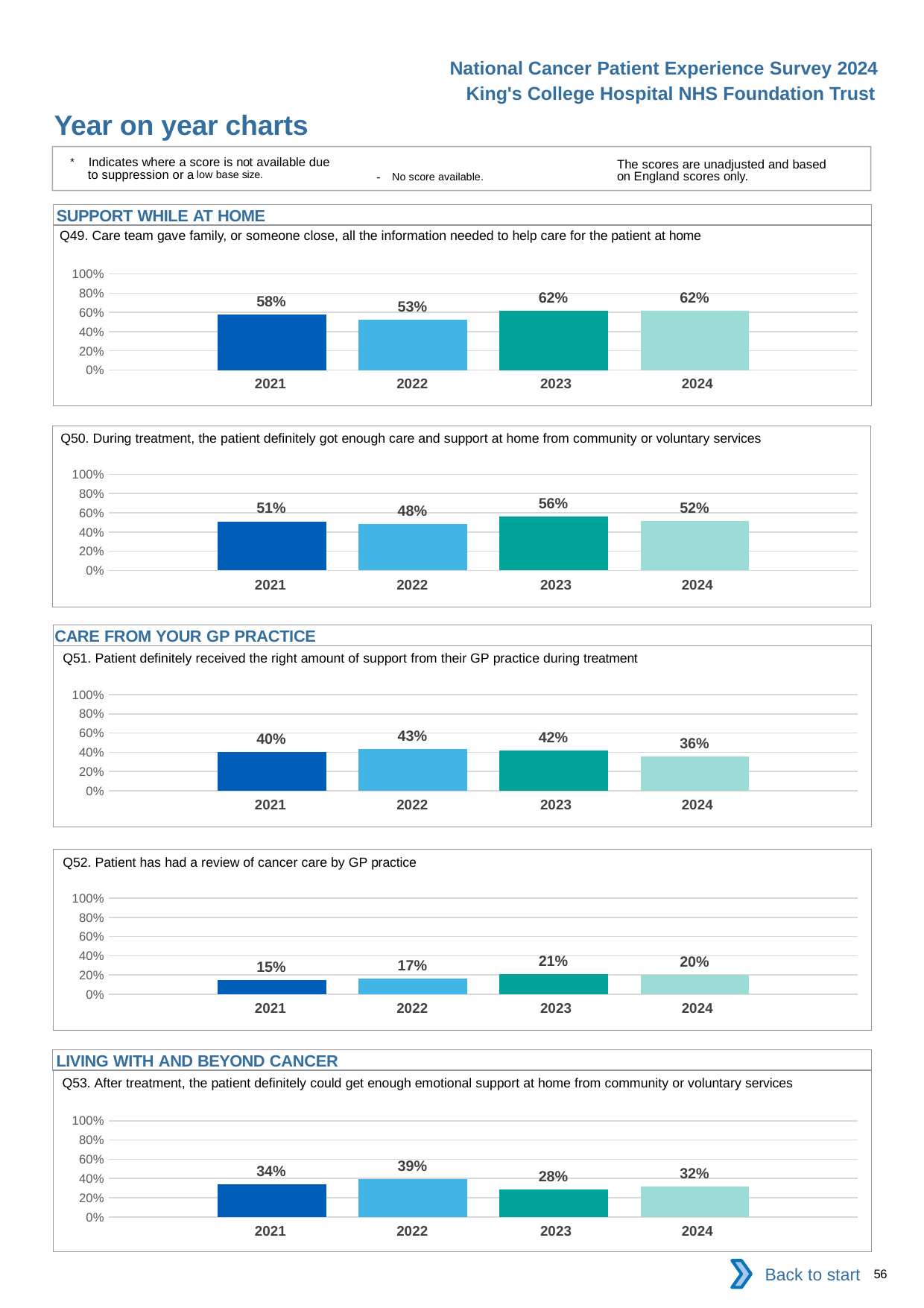

National Cancer Patient Experience Survey 2024
King's College Hospital NHS Foundation Trust
Year on year charts

*  Indicates where a score is not available due to suppression or a low base size.
The scores are unadjusted and based on England scores only.
- No score available.
SUPPORT WHILE AT HOME
Q49. Care team gave family, or someone close, all the information needed to help care for the patient at home

### Chart

| Category | 2021 | 2022 | 2023 | 2024 |
|---|---|---|---|---|
| Category 1 | 0.5810811 | 0.5265306 | 0.6157205 | 0.6150628 |
| 2021 | 2022 | 2023 | 2024 |
| --- | --- | --- | --- |
Q50. During treatment, the patient definitely got enough care and support at home from community or voluntary services

### Chart

| Category | 2021 | 2022 | 2023 | 2024 |
|---|---|---|---|---|
| Category 1 | 0.5106383 | 0.4823529 | 0.5612903 | 0.5151515 |
| 2021 | 2022 | 2023 | 2024 |
| --- | --- | --- | --- |
CARE FROM YOUR GP PRACTICE
Q51. Patient definitely received the right amount of support from their GP practice during treatment

### Chart

| Category | 2021 | 2022 | 2023 | 2024 |
|---|---|---|---|---|
| Category 1 | 0.4033149 | 0.4331551 | 0.4196891 | 0.3558282 |
| 2021 | 2022 | 2023 | 2024 |
| --- | --- | --- | --- |
Q52. Patient has had a review of cancer care by GP practice

### Chart

| Category | 2021 | 2022 | 2023 | 2024 |
|---|---|---|---|---|
| Category 1 | 0.1475904 | 0.1652893 | 0.2114286 | 0.2040134 |
| 2021 | 2022 | 2023 | 2024 |
| --- | --- | --- | --- |
LIVING WITH AND BEYOND CANCER
Q53. After treatment, the patient definitely could get enough emotional support at home from community or voluntary services

### Chart

| Category | 2021 | 2022 | 2023 | 2024 |
|---|---|---|---|---|
| Category 1 | 0.3376623 | 0.3932584 | 0.2840909 | 0.3157895 |
| 2021 | 2022 | 2023 | 2024 |
| --- | --- | --- | --- |
Back to start

56